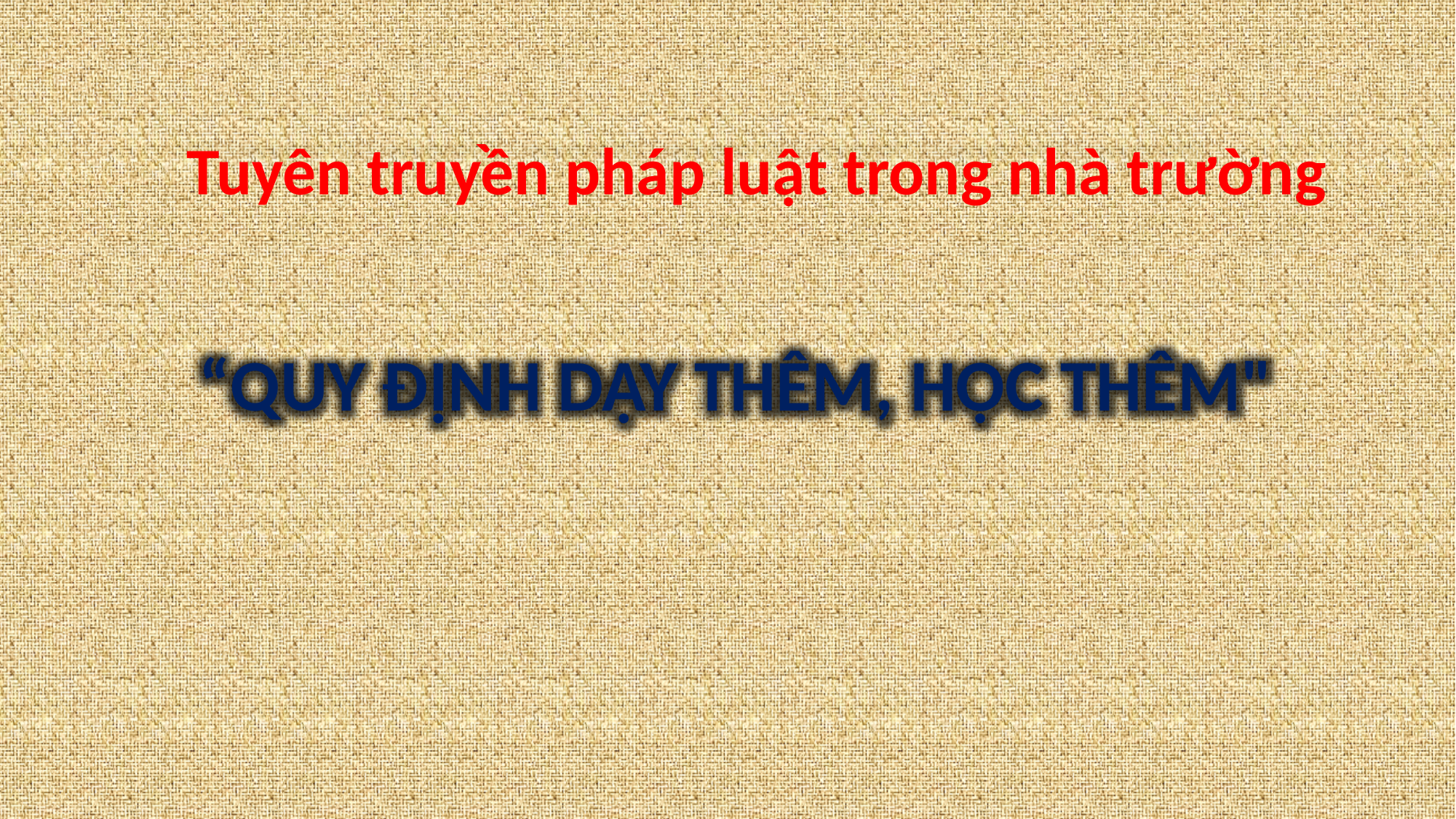

Tuyên truyền pháp luật trong nhà trường
“QUY ĐỊNH DẠY THÊM, HỌC THÊM"